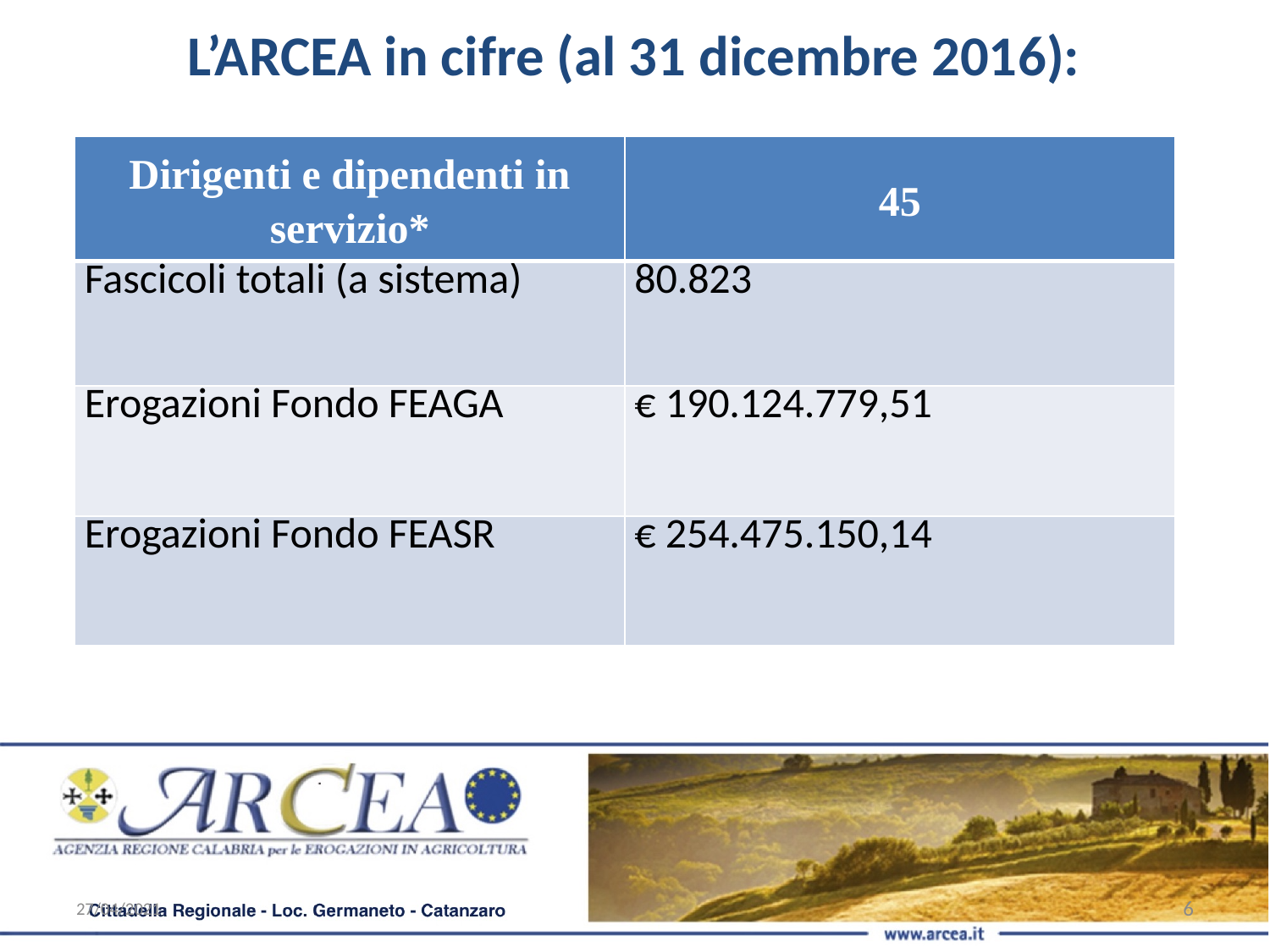

L’ARCEA in cifre (al 31 dicembre 2016):

| Dirigenti e dipendenti in servizio\* | 45 |
| --- | --- |
| Fascicoli totali (a sistema) | 80.823 |
| Erogazioni Fondo FEAGA | € 190.124.779,51 |
| Erogazioni Fondo FEASR | € 254.475.150,14 |
27/04/2021
6